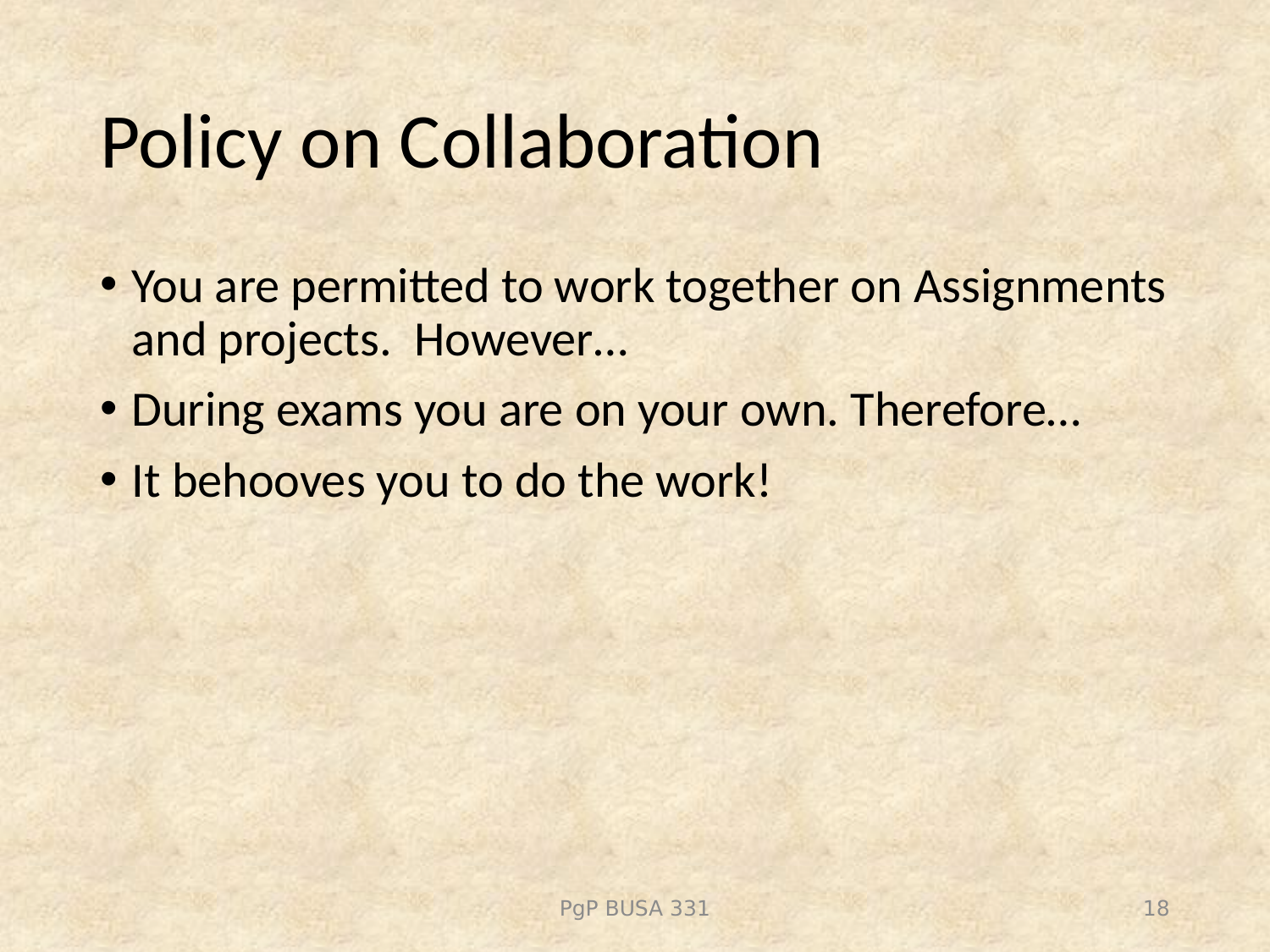

# Policy on Collaboration
You are permitted to work together on Assignments and projects.  However…
During exams you are on your own. Therefore…
It behooves you to do the work!

PgP BUSA 331
18